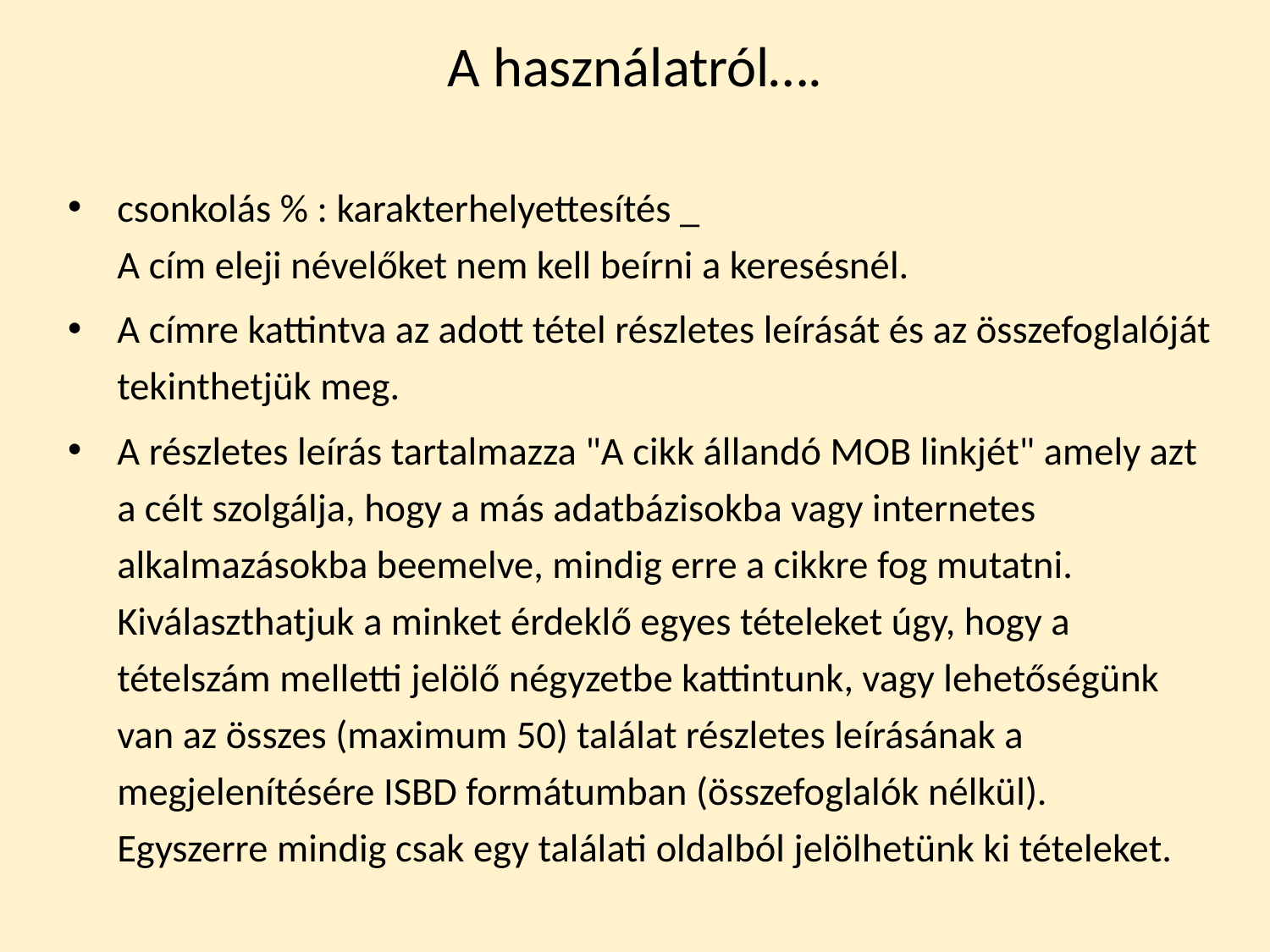

# A használatról….

csonkolás % : karakterhelyettesítés _
A cím eleji névelőket nem kell beírni a keresésnél.
A címre kattintva az adott tétel részletes leírását és az összefoglalóját tekinthetjük meg.
A részletes leírás tartalmazza "A cikk állandó MOB linkjét" amely azt a célt szolgálja, hogy a más adatbázisokba vagy internetes alkalmazásokba beemelve, mindig erre a cikkre fog mutatni. Kiválaszthatjuk a minket érdeklő egyes tételeket úgy, hogy a tételszám melletti jelölő négyzetbe kattintunk, vagy lehetőségünk van az összes (maximum 50) találat részletes leírásának a megjelenítésére ISBD formátumban (összefoglalók nélkül).
Egyszerre mindig csak egy találati oldalból jelölhetünk ki tételeket.